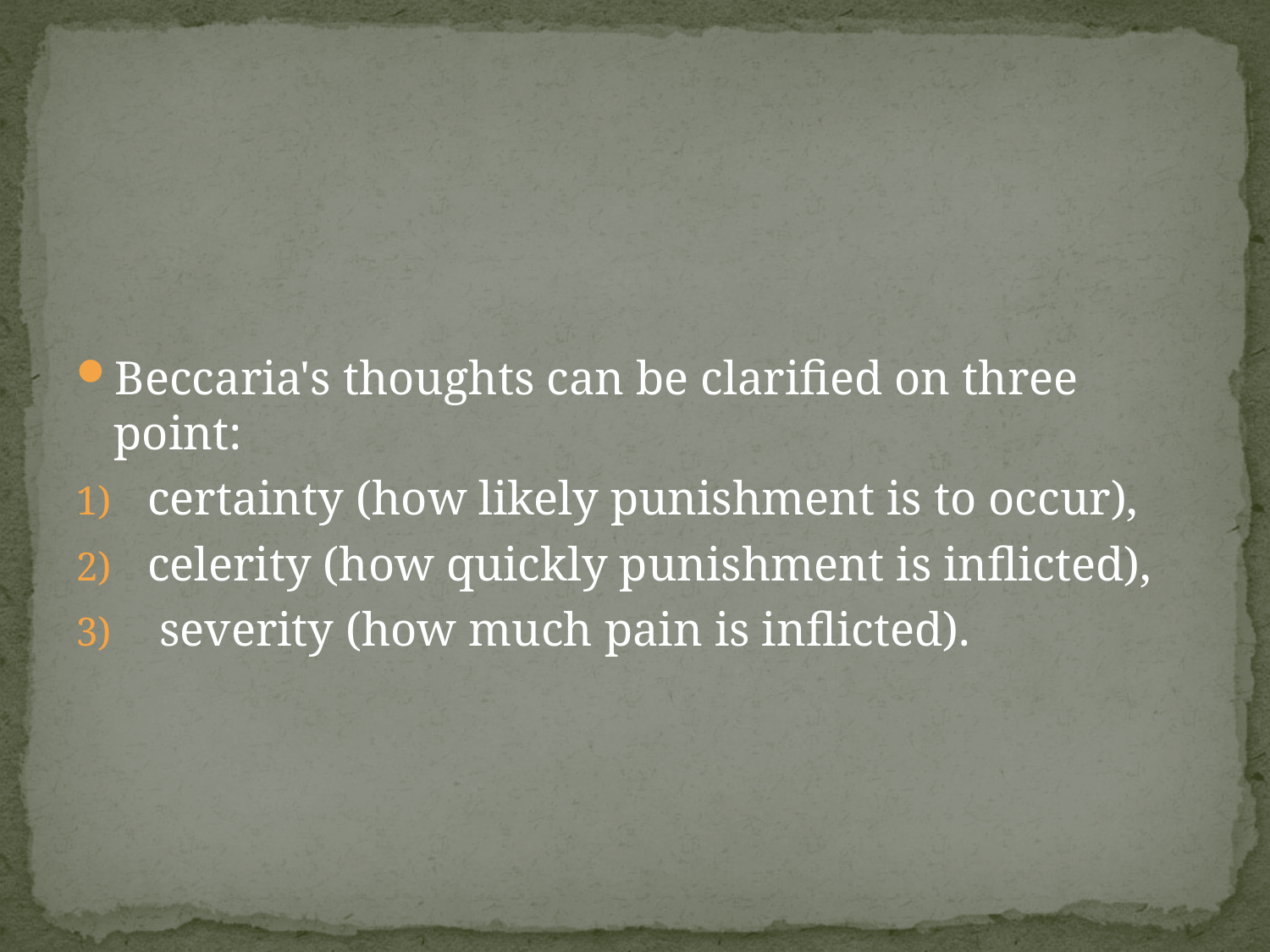

#

Beccaria's thoughts can be clarified on three point:
certainty (how likely punishment is to occur),
celerity (how quickly punishment is inflicted),
 severity (how much pain is inflicted).